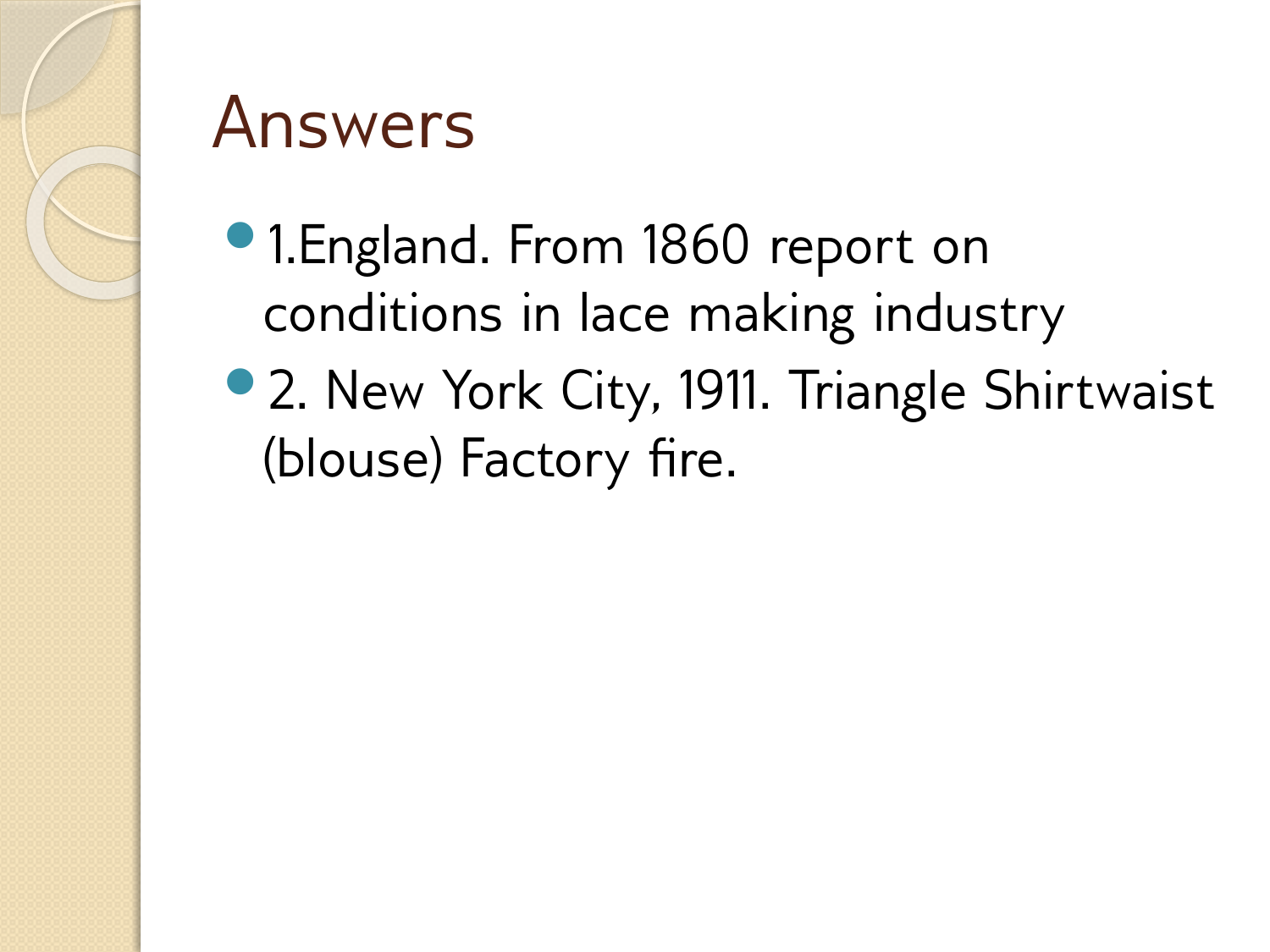

Answers
1.England. From 1860 report on conditions in lace making industry
2. New York City, 1911. Triangle Shirtwaist (blouse) Factory fire.